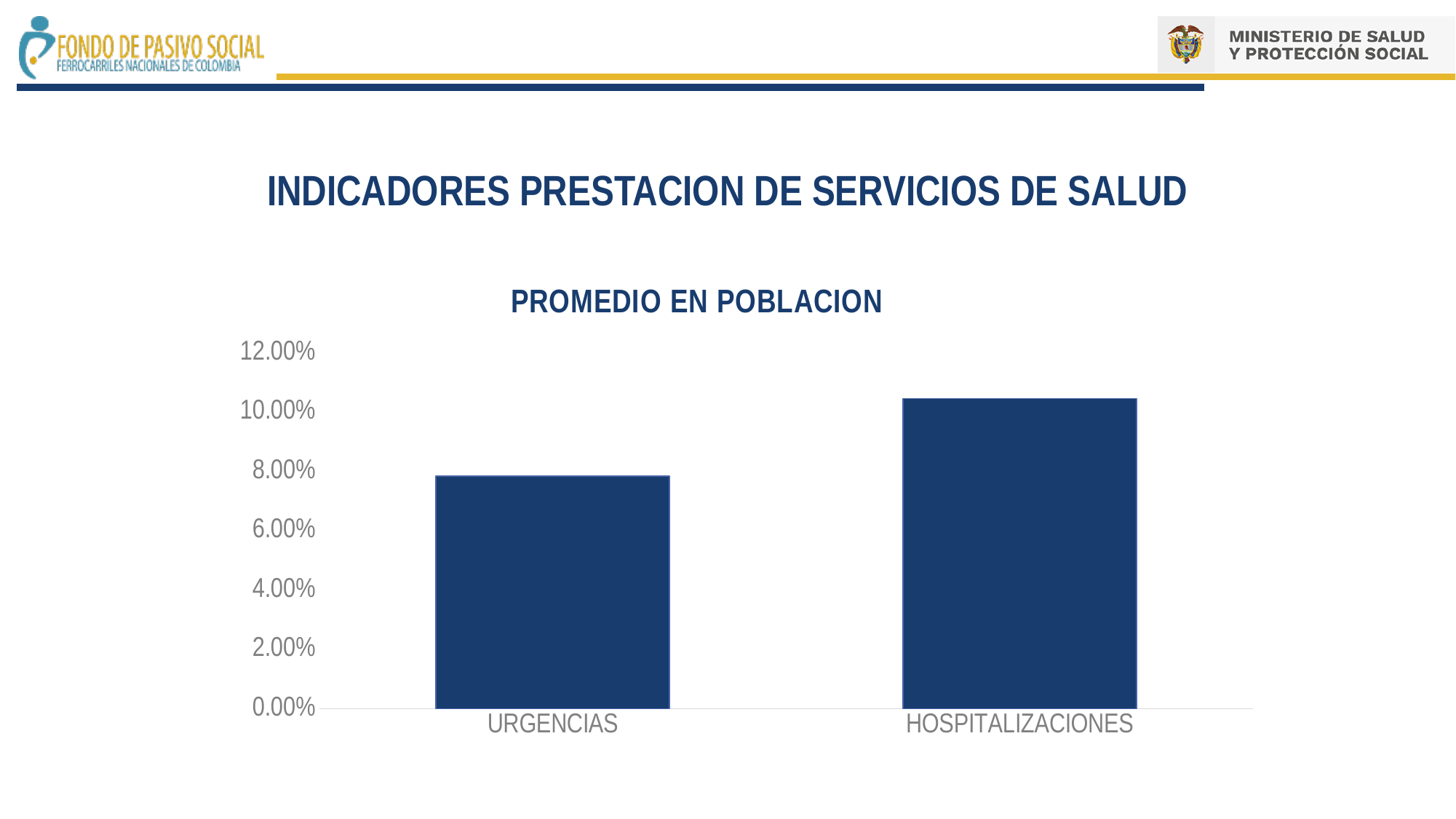

INDICADORES PRESTACION DE SERVICIOS DE SALUD

### Chart: PROMEDIO EN POBLACION

| Category |  |
|---|---|
| URGENCIAS | 0.07847579216403822 |
| HOSPITALIZACIONES | 0.10461502715576079 |